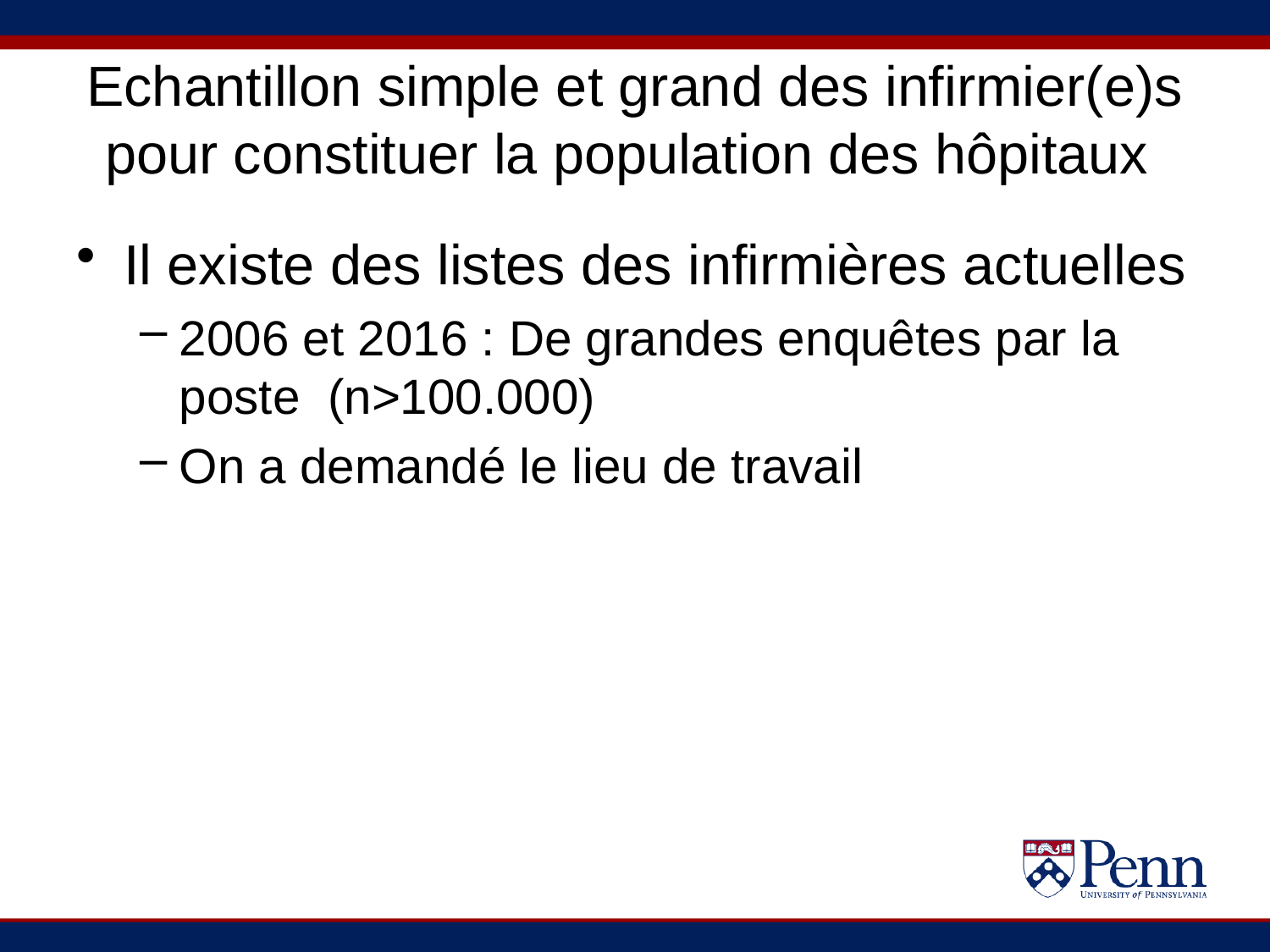

# Echantillon simple et grand des infirmier(e)s pour constituer la population des hôpitaux
Il existe des listes des infirmières actuelles
2006 et 2016 : De grandes enquêtes par la poste  (n>100.000)
On a demandé le lieu de travail